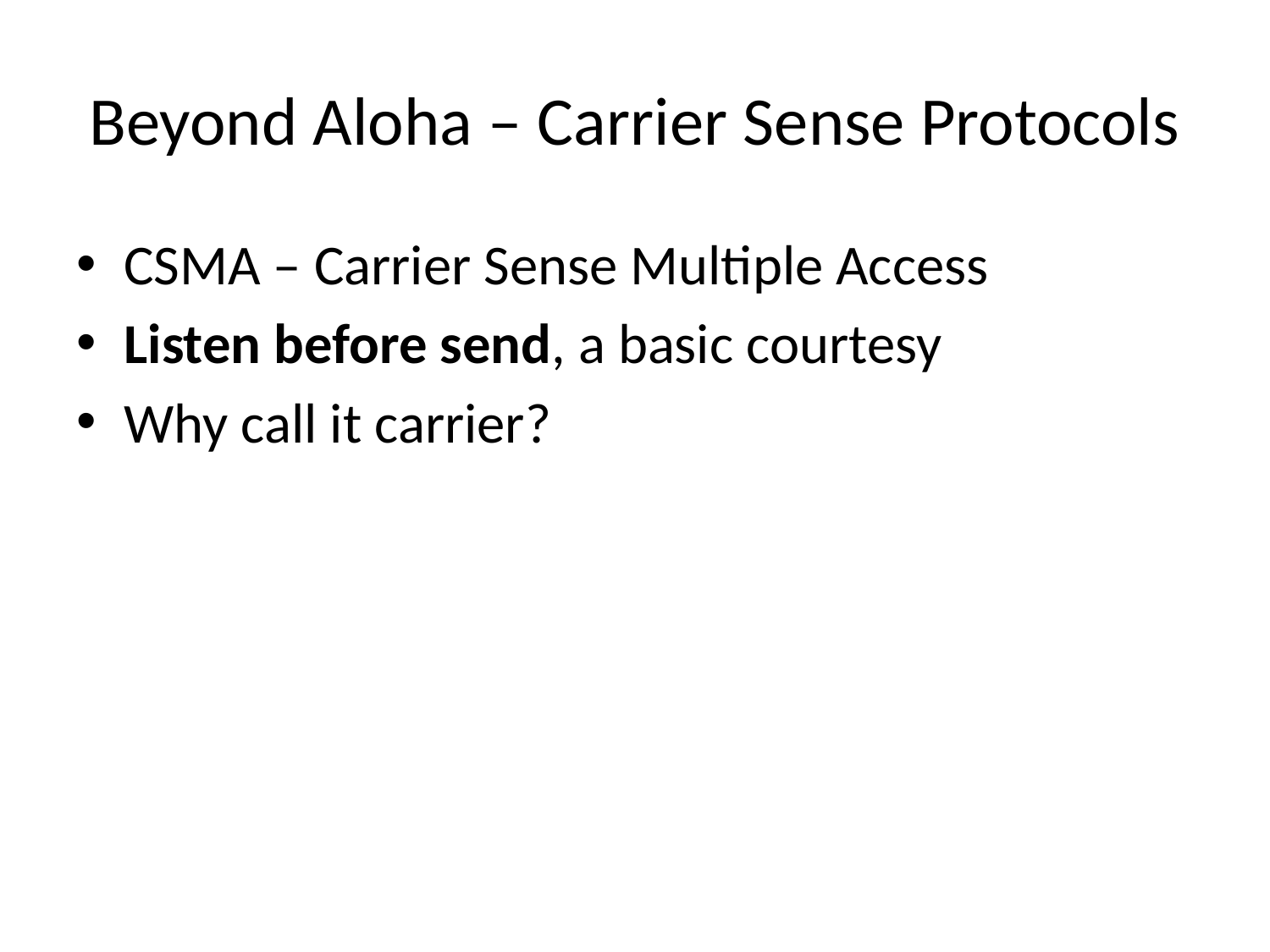

# Beyond Aloha – Carrier Sense Protocols
CSMA – Carrier Sense Multiple Access
Listen before send, a basic courtesy
Why call it carrier?